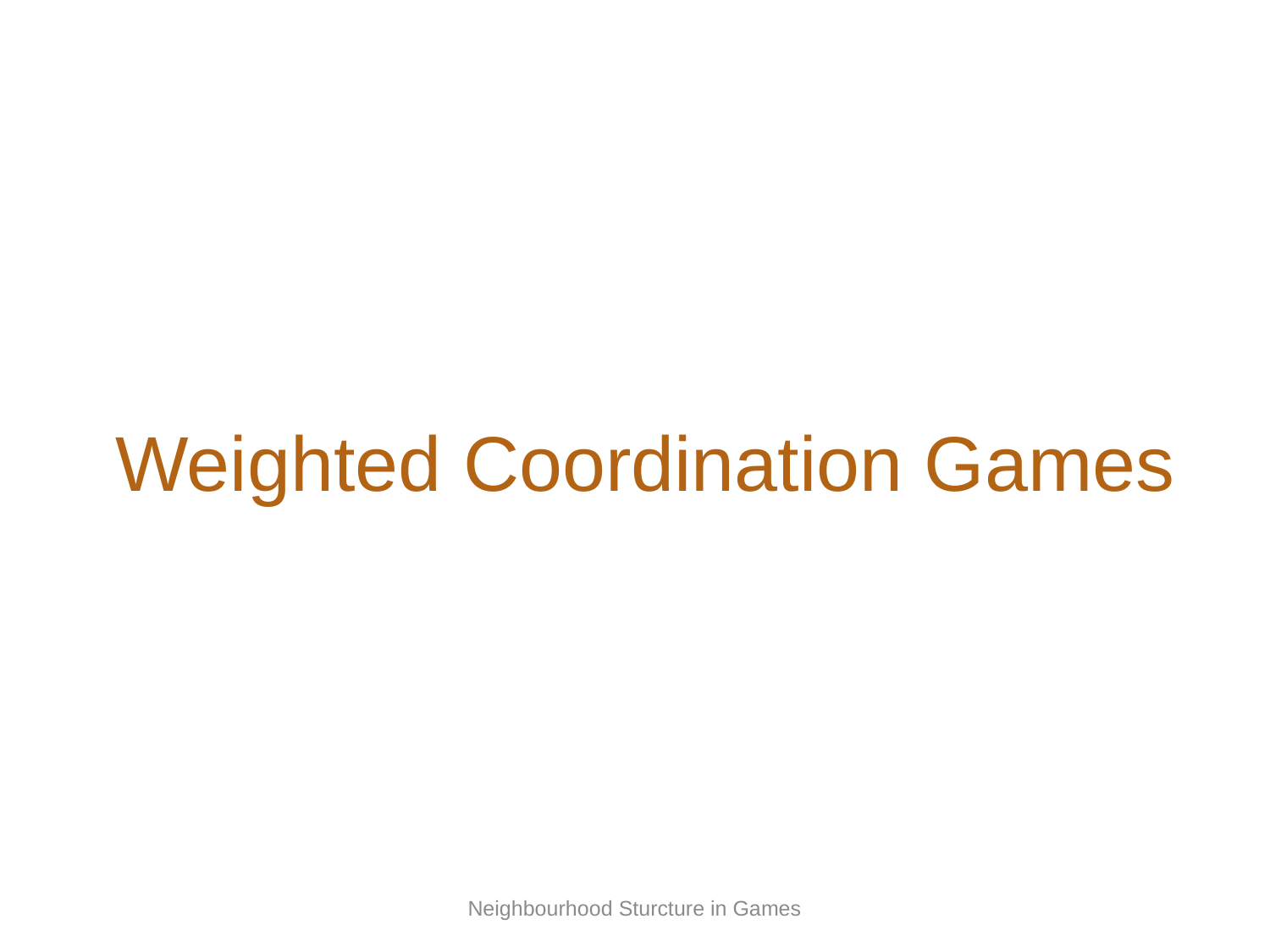

# Weighted Coordination Games
Neighbourhood Sturcture in Games